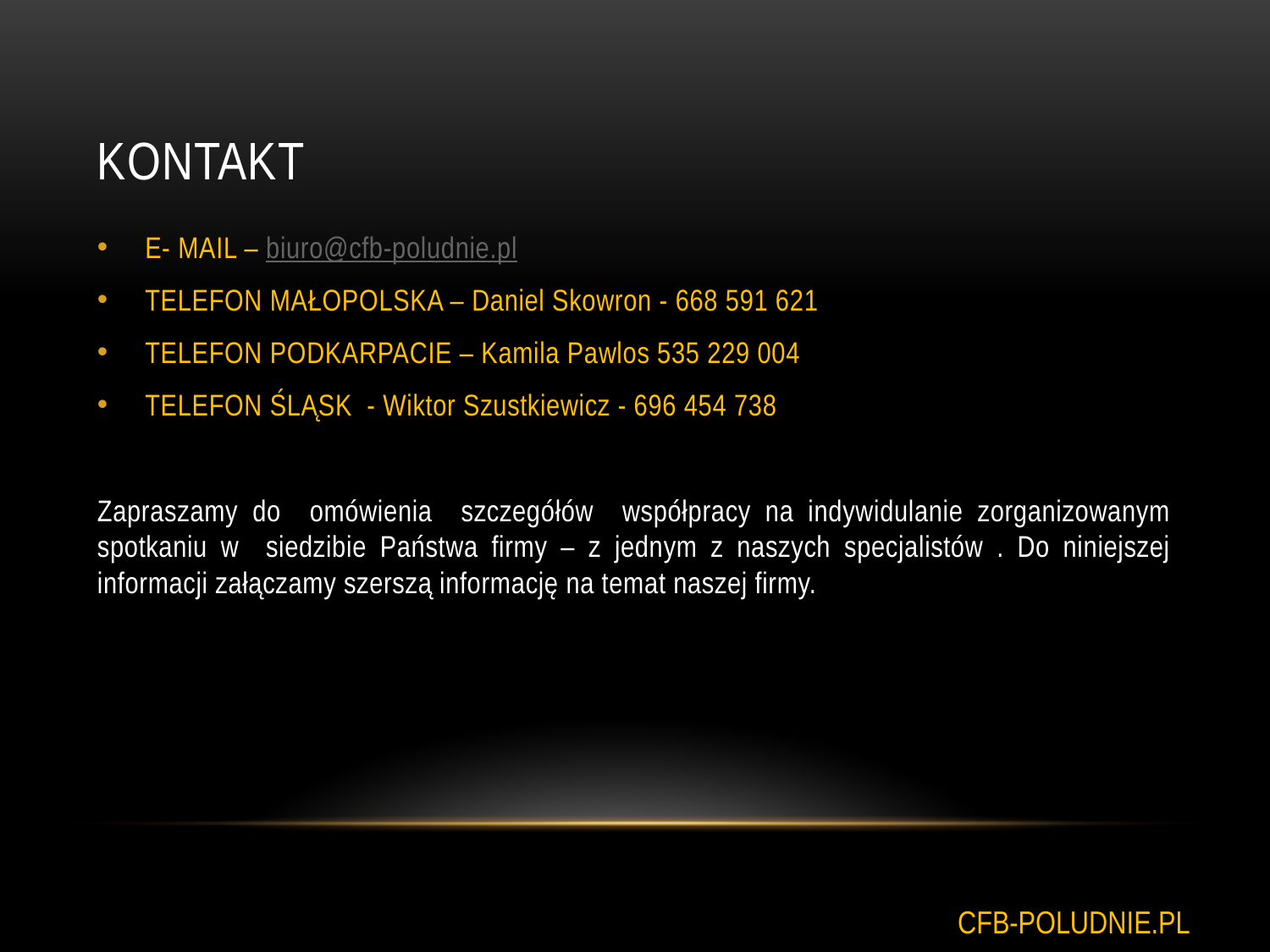

# KONTAKT
E- MAIL – biuro@cfb-poludnie.pl
TELEFON MAŁOPOLSKA – Daniel Skowron - 668 591 621
TELEFON PODKARPACIE – Kamila Pawlos 535 229 004
TELEFON ŚLĄSK  - Wiktor Szustkiewicz - 696 454 738

Zapraszamy do  omówienia  szczegółów  współpracy na indywidulanie zorganizowanym spotkaniu w  siedzibie Państwa firmy – z jednym z naszych specjalistów . Do niniejszej informacji załączamy szerszą informację na temat naszej firmy.
CFB-POLUDNIE.PL